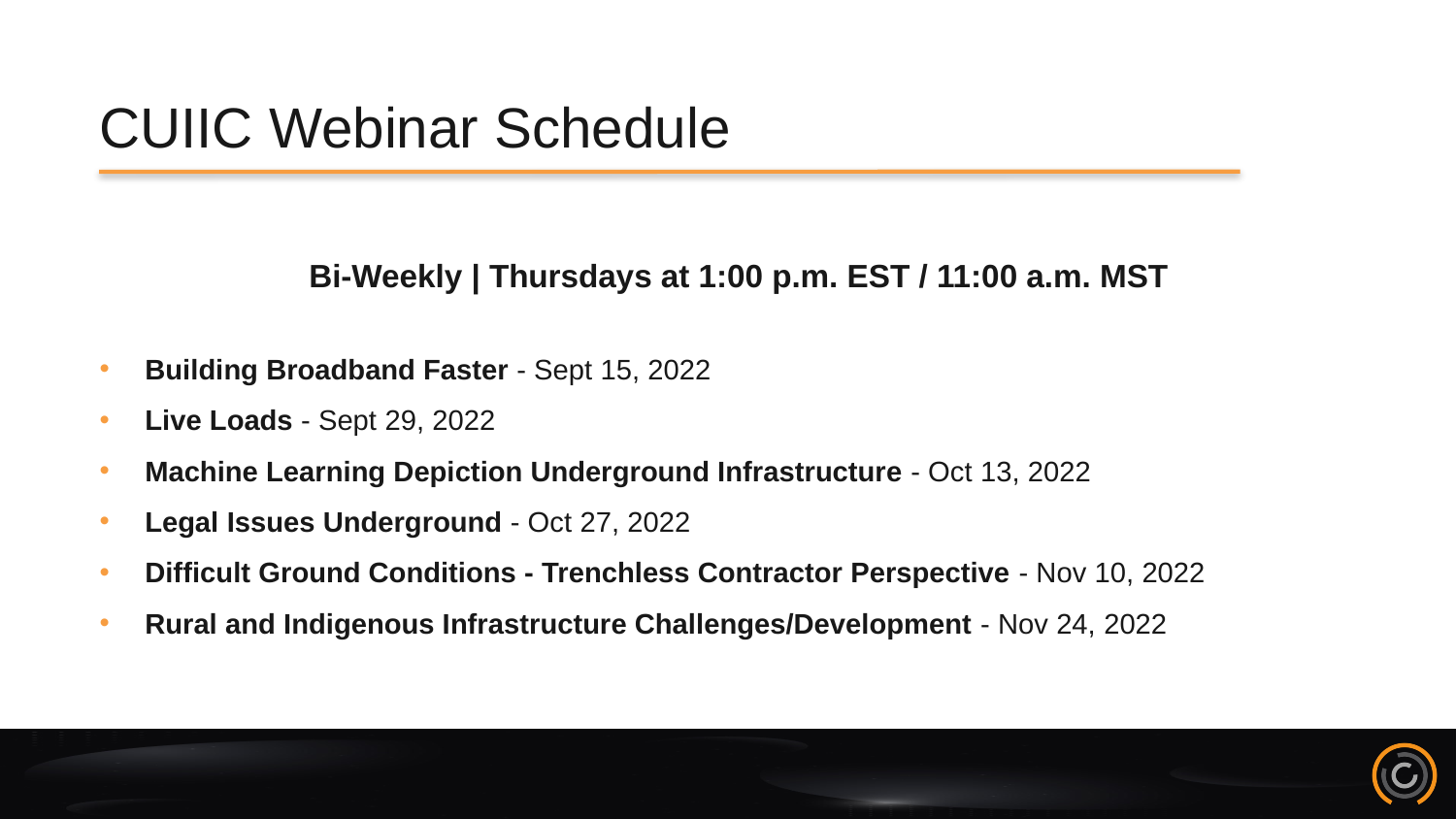

CUIIC Webinar Schedule
Bi-Weekly | Thursdays at 1:00 p.m. EST / 11:00 a.m. MST

Building Broadband Faster - Sept 15, 2022
Live Loads - Sept 29, 2022
Machine Learning Depiction Underground Infrastructure - Oct 13, 2022
Legal Issues Underground - Oct 27, 2022
Difficult Ground Conditions - Trenchless Contractor Perspective - Nov 10, 2022
Rural and Indigenous Infrastructure Challenges/Development - Nov 24, 2022